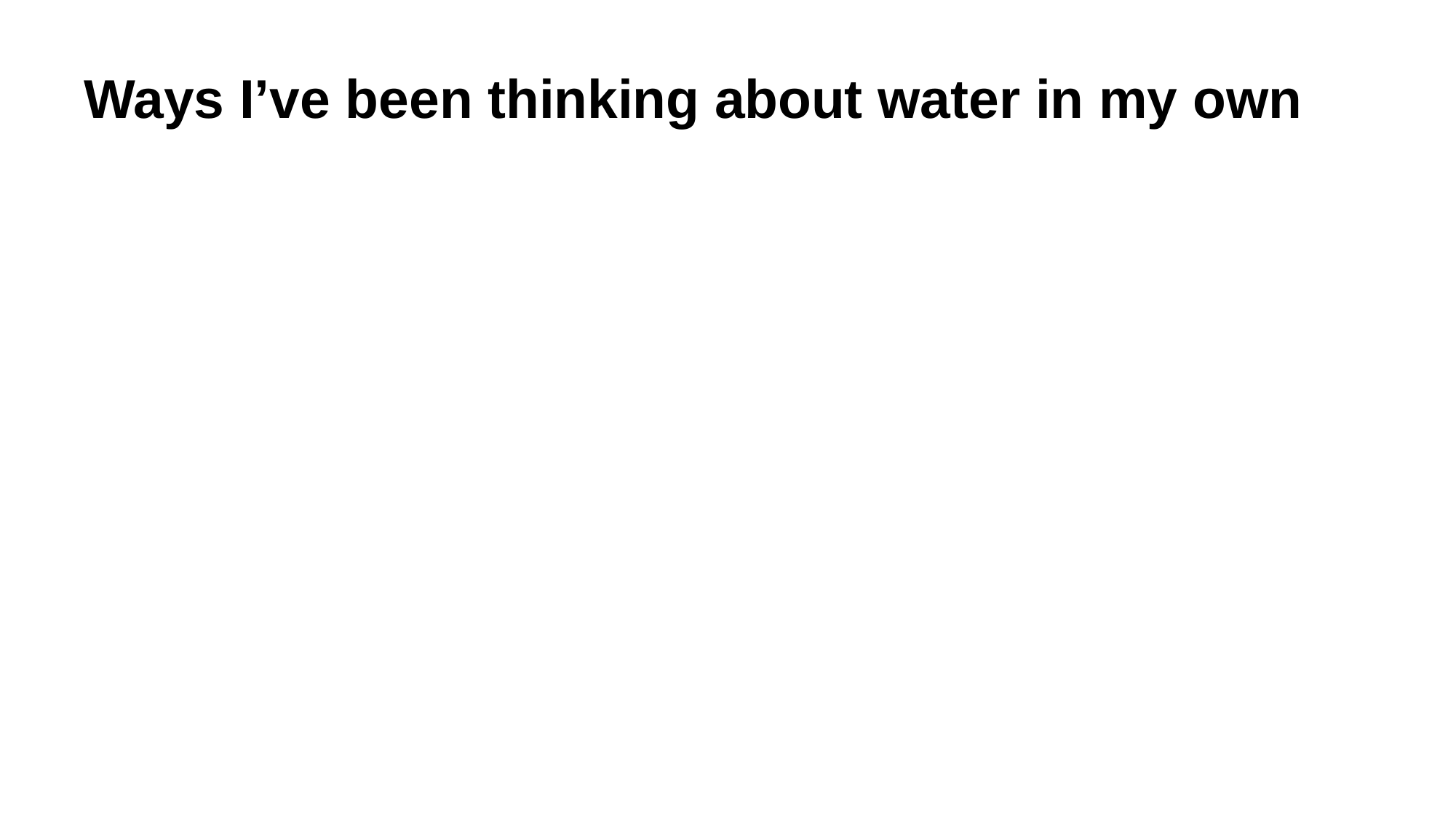

# Ways I’ve been thinking about water in my own